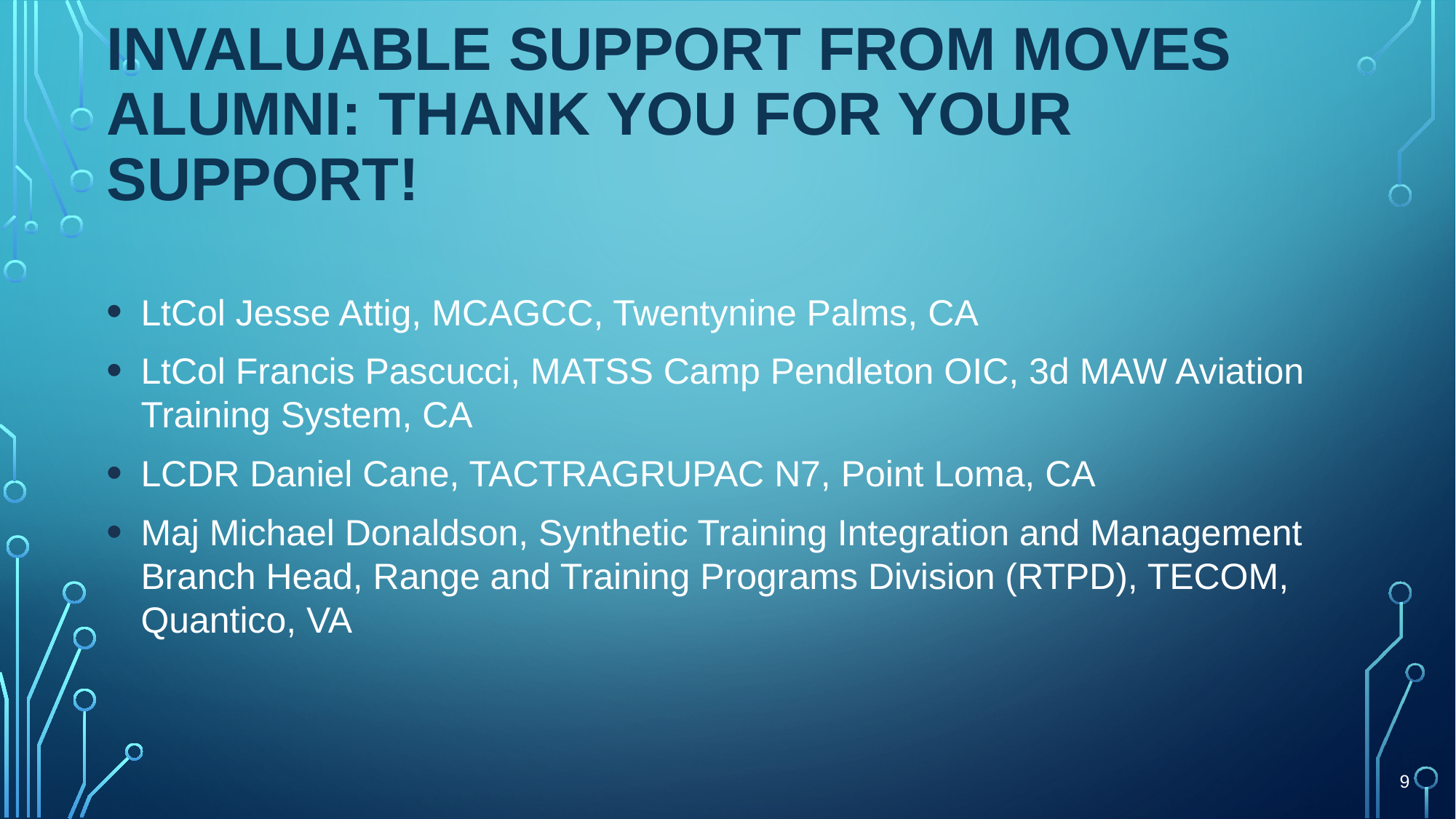

# Invaluable support from MOVES alumni: Thank you for your support!
LtCol Jesse Attig, MCAGCC, Twentynine Palms, CA
LtCol Francis Pascucci, MATSS Camp Pendleton OIC, 3d MAW Aviation Training System, CA
LCDR Daniel Cane, TACTRAGRUPAC N7, Point Loma, CA
Maj Michael Donaldson, Synthetic Training Integration and Management Branch Head, Range and Training Programs Division (RTPD), TECOM, Quantico, VA
9